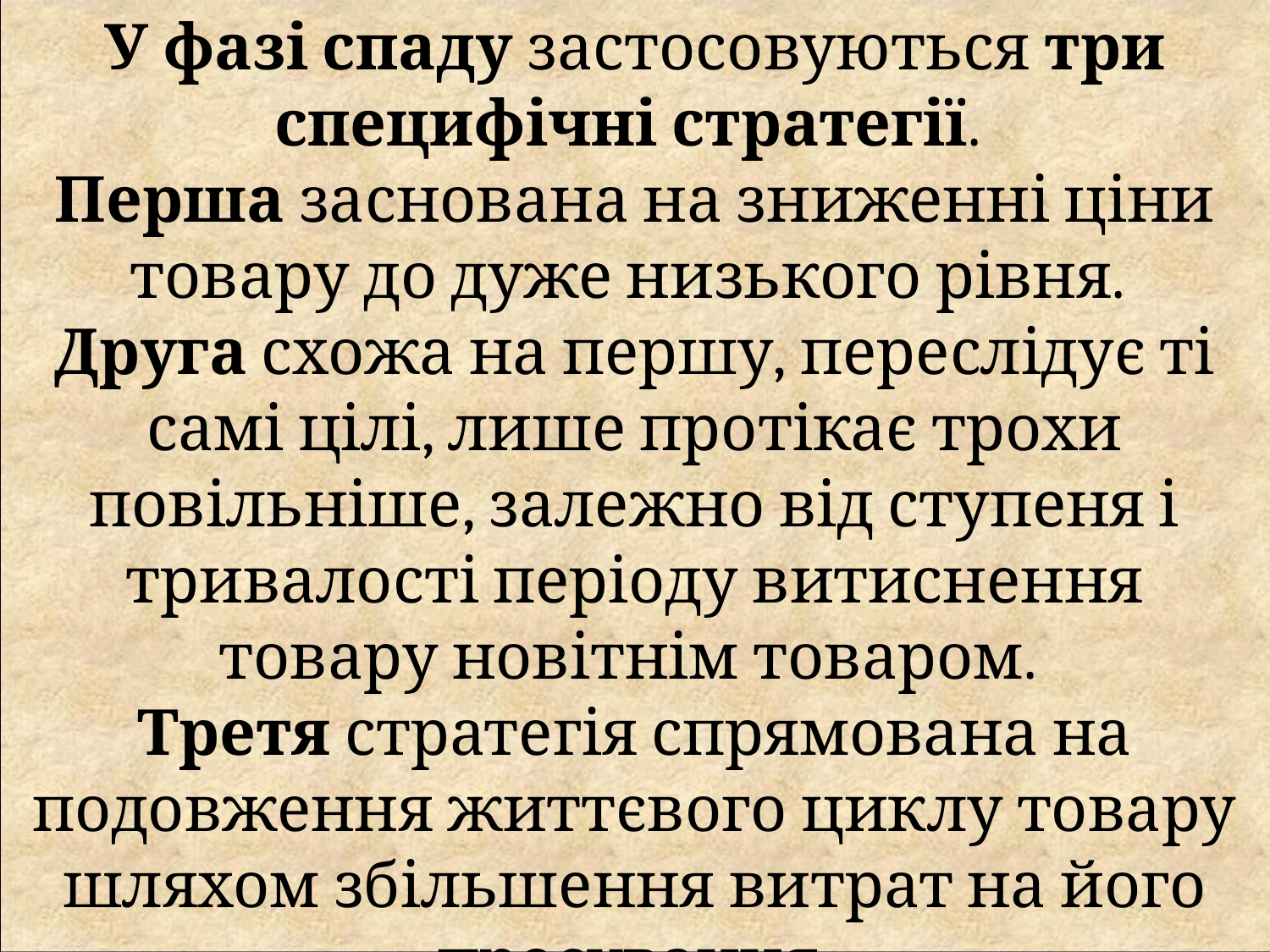

У фазі спаду застосовуються три специфічні стратегії.
Перша заснована на зниженні ціни товару до дуже низького рівня.
Друга схожа на першу, переслідує ті самі цілі, лише протікає трохи повільніше, залежно від ступеня і тривалості періоду витиснення товару новітнім товаром.
Третя стратегія спрямована на подовження життєвого циклу товару шляхом збільшення витрат на його просування.